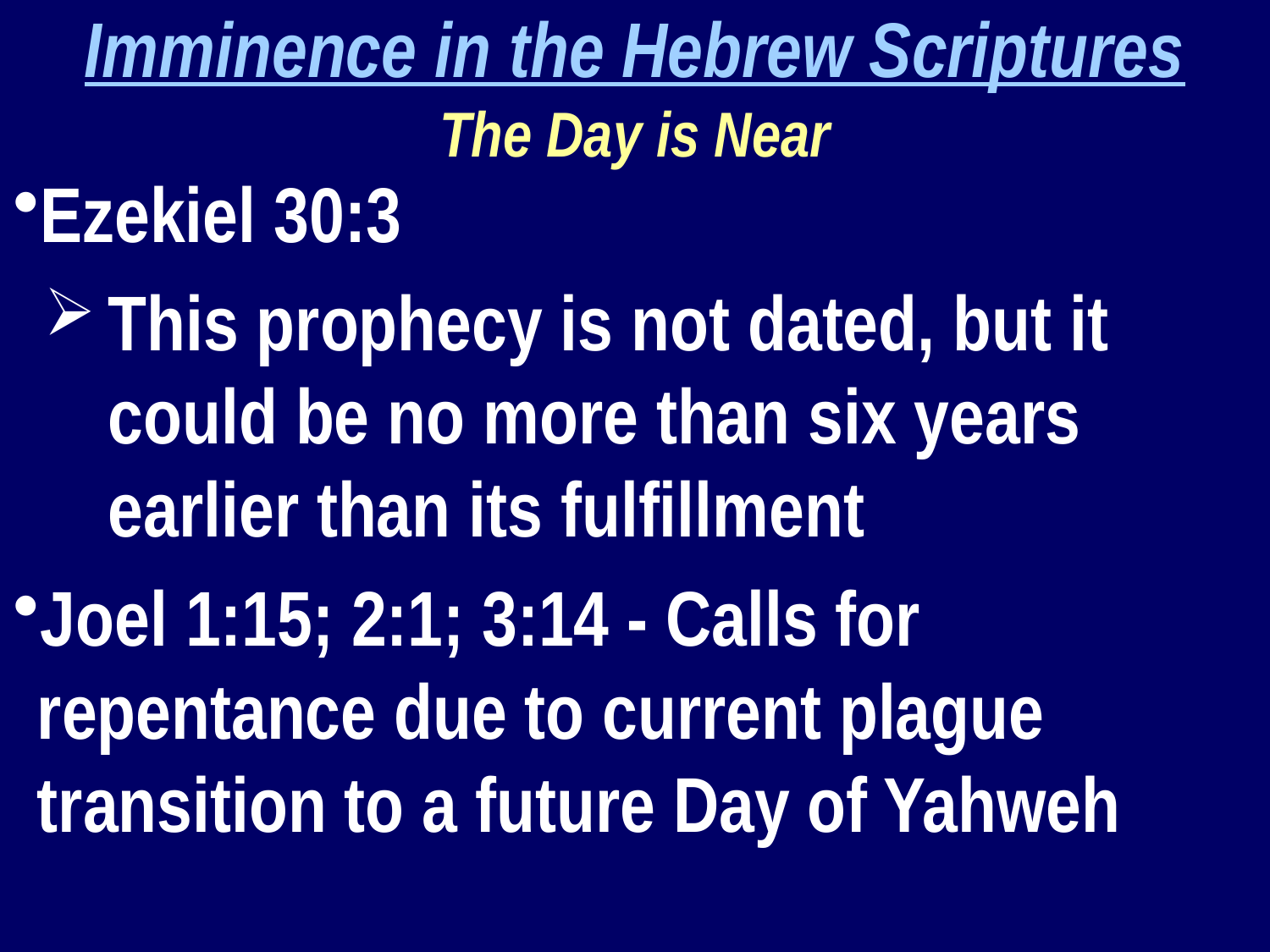

Imminence in the Hebrew Scriptures
The Day is Near
Ezekiel 30:3
This prophecy is not dated, but it could be no more than six years earlier than its fulfillment
Joel 1:15; 2:1; 3:14 - Calls for repentance due to current plague transition to a future Day of Yahweh